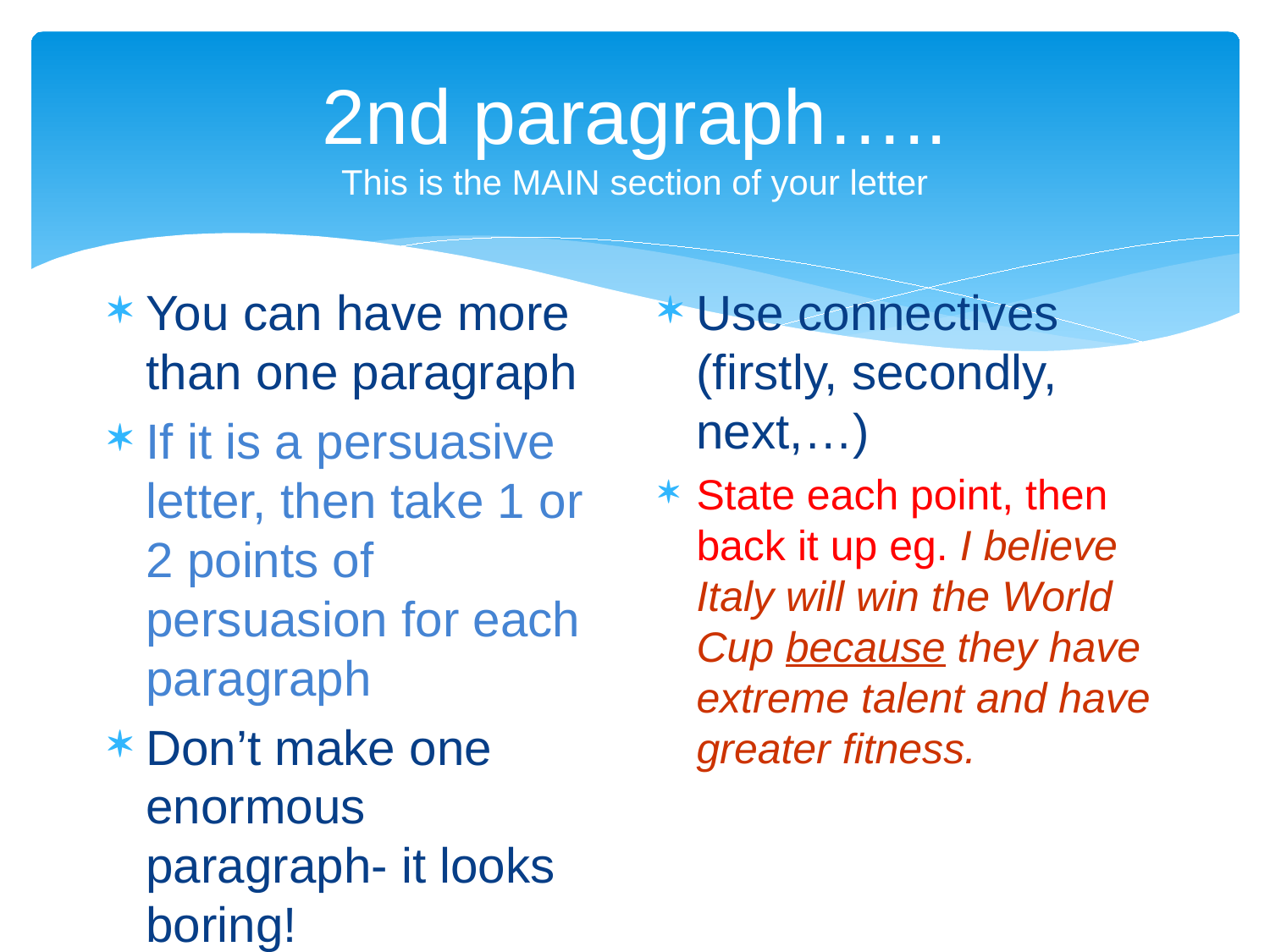

# 2nd paragraph….. This is the MAIN section of your letter
You can have more than one paragraph
If it is a persuasive letter, then take 1 or 2 points of persuasion for each paragraph
Don’t make one enormous paragraph- it looks boring!
Use connectives (firstly, secondly, next,…)
State each point, then back it up eg. I believe Italy will win the World Cup because they have extreme talent and have greater fitness.